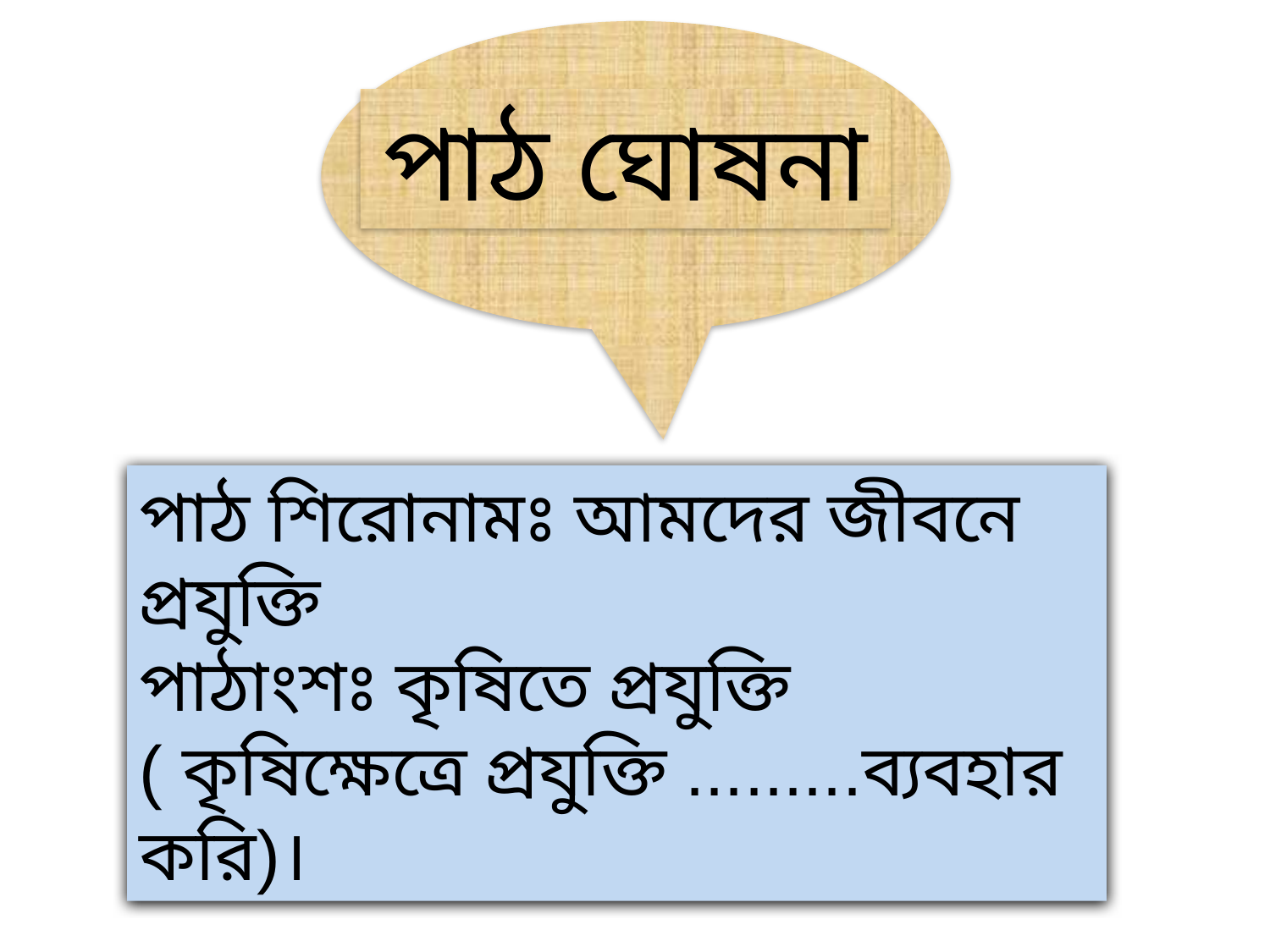

পাঠ ঘোষনা
পাঠ শিরোনামঃ আমদের জীবনে প্রযুক্তি
পাঠাংশঃ কৃষিতে প্রযুক্তি ( কৃষিক্ষেত্রে প্রযুক্তি .........ব্যবহার করি)।